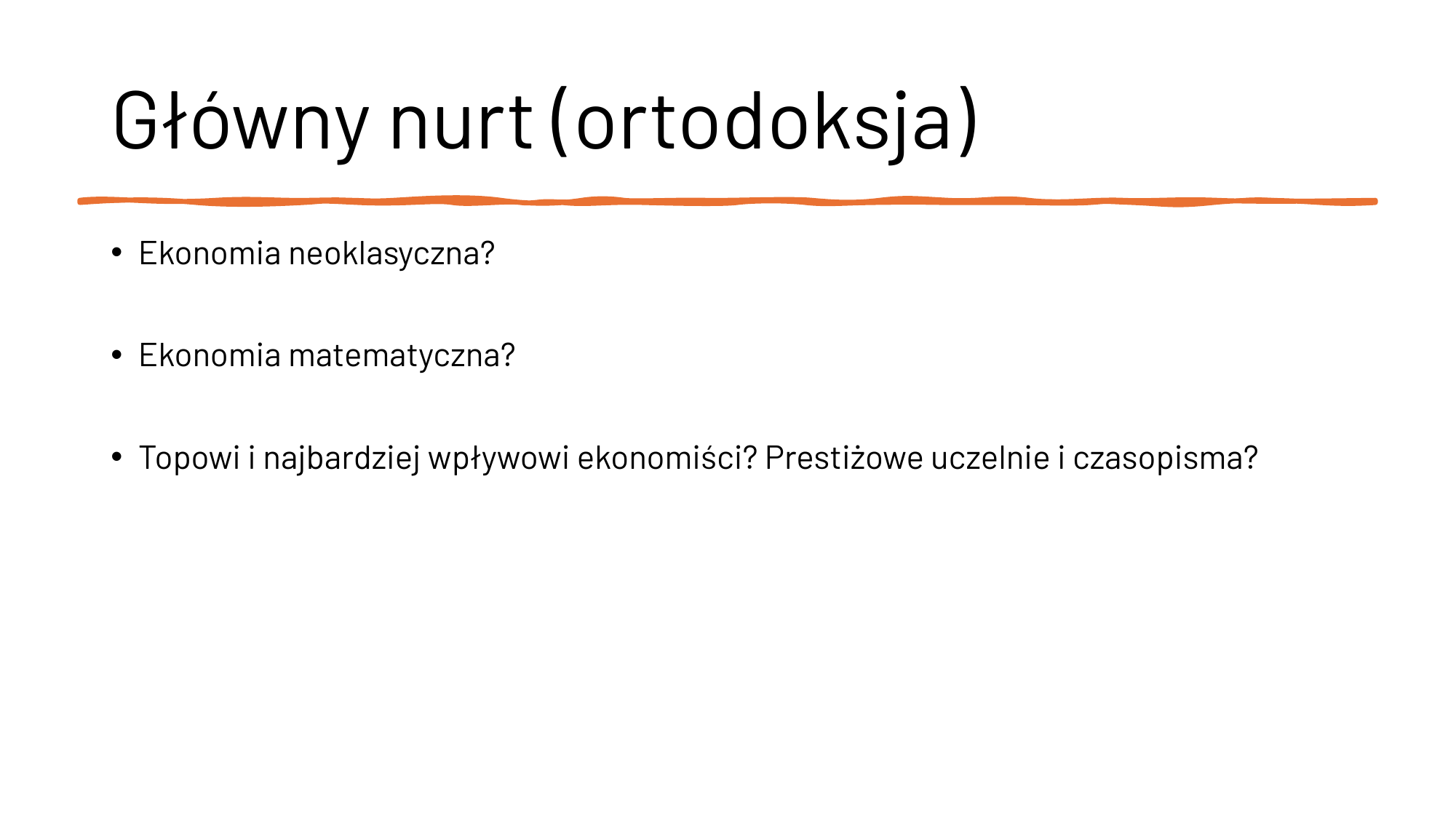

# Główny nurt (ortodoksja)

Ekonomia neoklasyczna?

Ekonomia matematyczna?

Topowi i najbardziej wpływowi ekonomiści? Prestiżowe uczelnie i czasopisma?